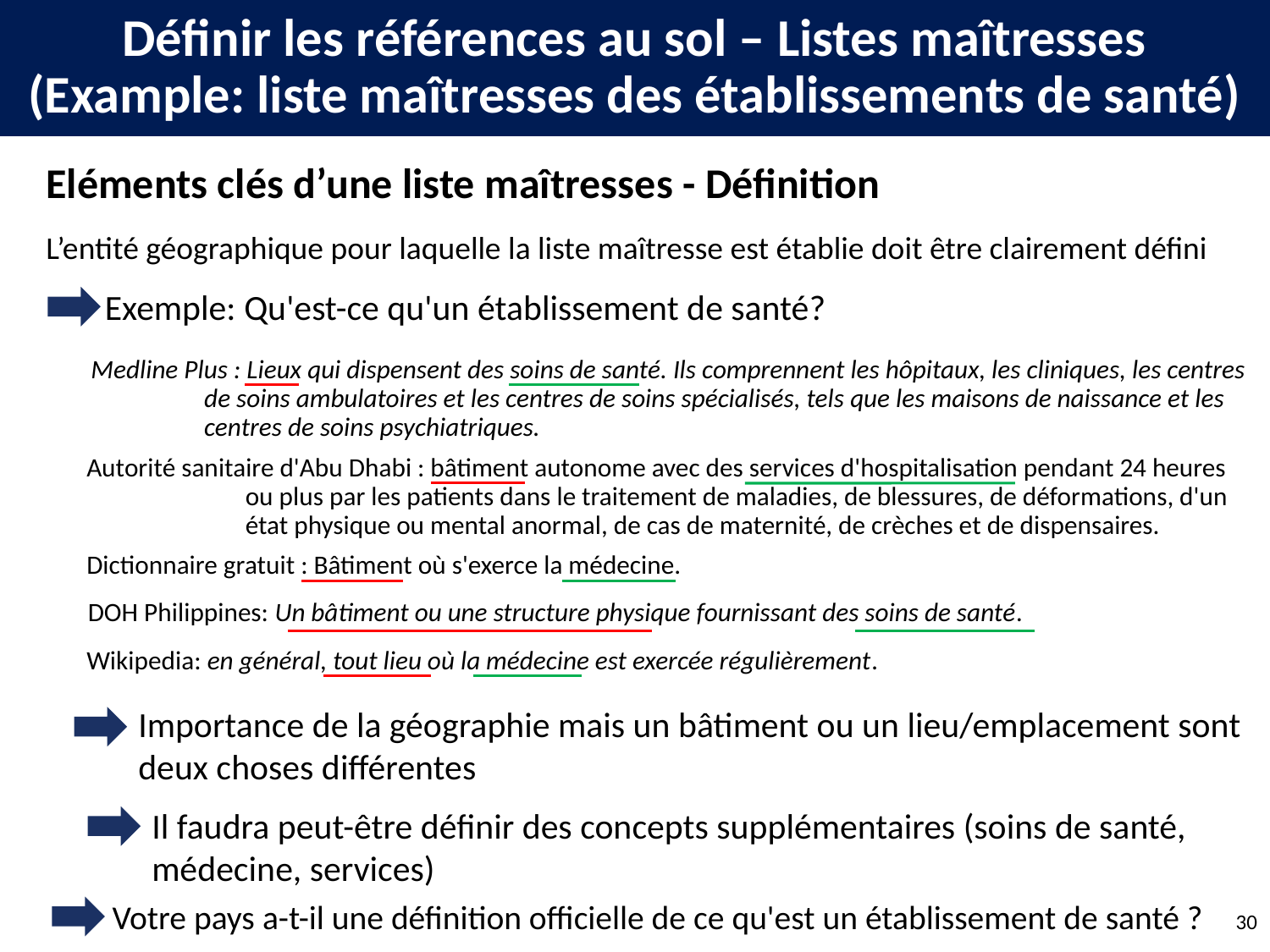

Définir les références au sol – Listes maîtresses (Example: liste maîtresses des établissements de santé)
Eléments clés d’une liste maîtresses - Définition
L’entité géographique pour laquelle la liste maîtresse est établie doit être clairement défini

Exemple: Qu'est-ce qu'un établissement de santé?

Medline Plus : Lieux qui dispensent des soins de santé. Ils comprennent les hôpitaux, les cliniques, les centres de soins ambulatoires et les centres de soins spécialisés, tels que les maisons de naissance et les centres de soins psychiatriques.
Autorité sanitaire d'Abu Dhabi : bâtiment autonome avec des services d'hospitalisation pendant 24 heures ou plus par les patients dans le traitement de maladies, de blessures, de déformations, d'un état physique ou mental anormal, de cas de maternité, de crèches et de dispensaires.
Dictionnaire gratuit : Bâtiment où s'exerce la médecine.
DOH Philippines: Un bâtiment ou une structure physique fournissant des soins de santé.
Wikipedia: en général, tout lieu où la médecine est exercée régulièrement.
Importance de la géographie mais un bâtiment ou un lieu/emplacement sont deux choses différentes

Il faudra peut-être définir des concepts supplémentaires (soins de santé, médecine, services)

Votre pays a-t-il une définition officielle de ce qu'est un établissement de santé ?
30